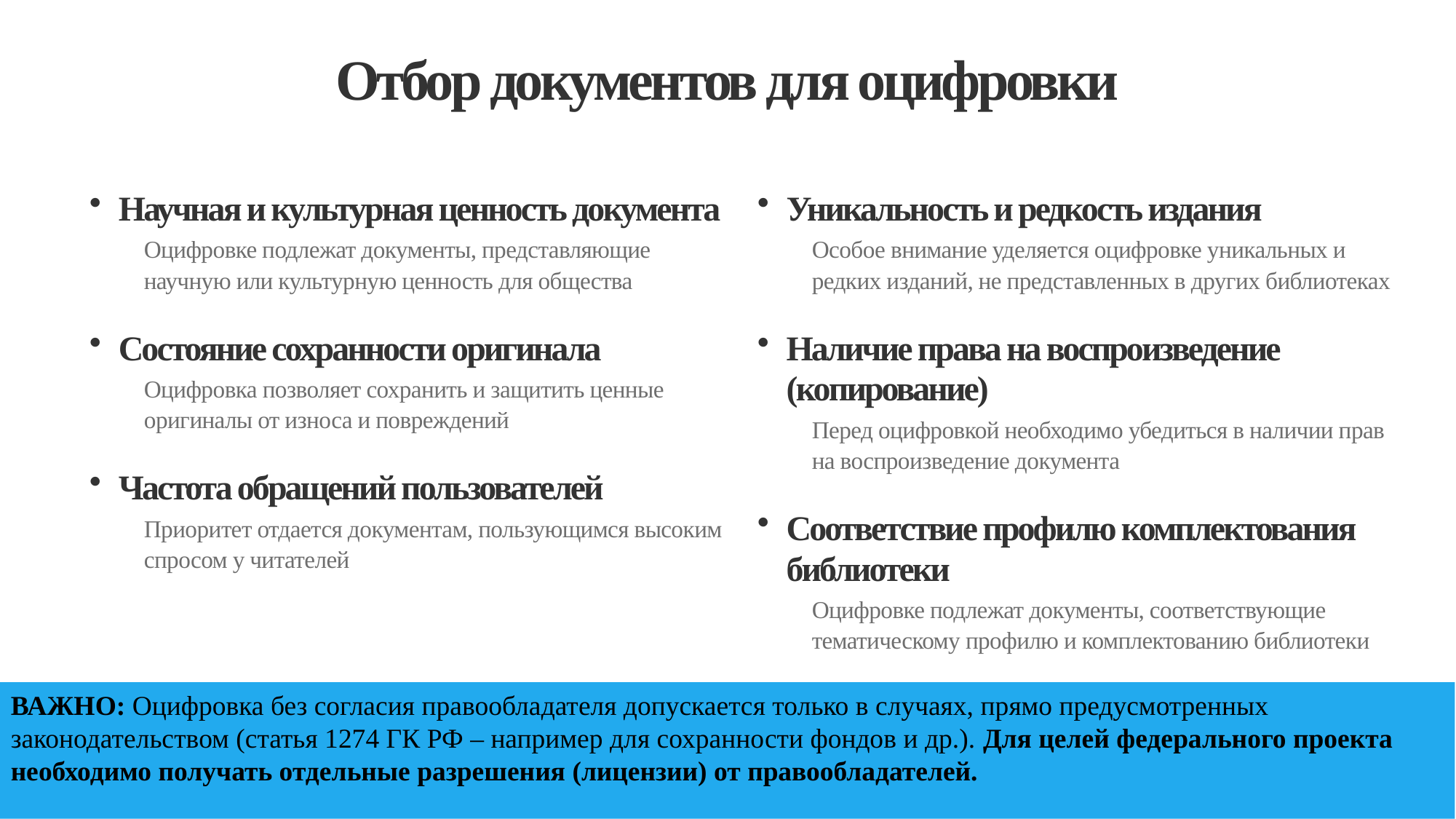

Отбор документов для оцифровки
Уникальность и редкость издания
Особое внимание уделяется оцифровке уникальных и редких изданий, не представленных в других библиотеках
Наличие права на воспроизведение (копирование)
Перед оцифровкой необходимо убедиться в наличии прав на воспроизведение документа
Соответствие профилю комплектования библиотеки
Оцифровке подлежат документы, соответствующие тематическому профилю и комплектованию библиотеки
Научная и культурная ценность документа
Оцифровке подлежат документы, представляющие научную или культурную ценность для общества
Состояние сохранности оригинала
Оцифровка позволяет сохранить и защитить ценные оригиналы от износа и повреждений
Частота обращений пользователей
Приоритет отдается документам, пользующимся высоким спросом у читателей
ВАЖНО: Оцифровка без согласия правообладателя допускается только в случаях, прямо предусмотренных законодательством (статья 1274 ГК РФ – например для сохранности фондов и др.). Для целей федерального проекта необходимо получать отдельные разрешения (лицензии) от правообладателей.

3